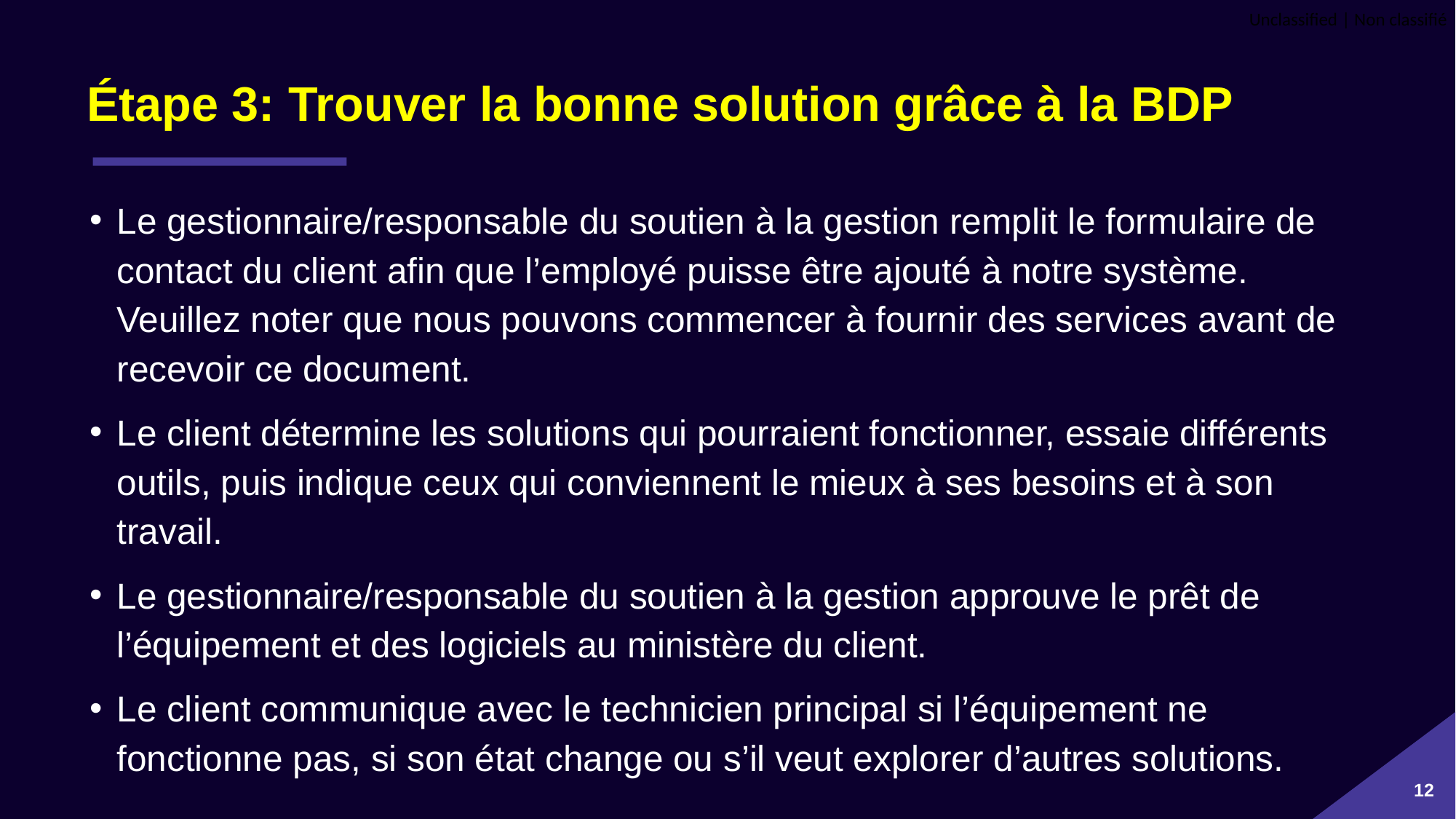

# Étape 3: Trouver la bonne solution grâce à la BDP
Le gestionnaire/responsable du soutien à la gestion remplit le formulaire de contact du client afin que l’employé puisse être ajouté à notre système. Veuillez noter que nous pouvons commencer à fournir des services avant de recevoir ce document.
Le client détermine les solutions qui pourraient fonctionner, essaie différents outils, puis indique ceux qui conviennent le mieux à ses besoins et à son travail.
Le gestionnaire/responsable du soutien à la gestion approuve le prêt de l’équipement et des logiciels au ministère du client.
Le client communique avec le technicien principal si l’équipement ne fonctionne pas, si son état change ou s’il veut explorer d’autres solutions.